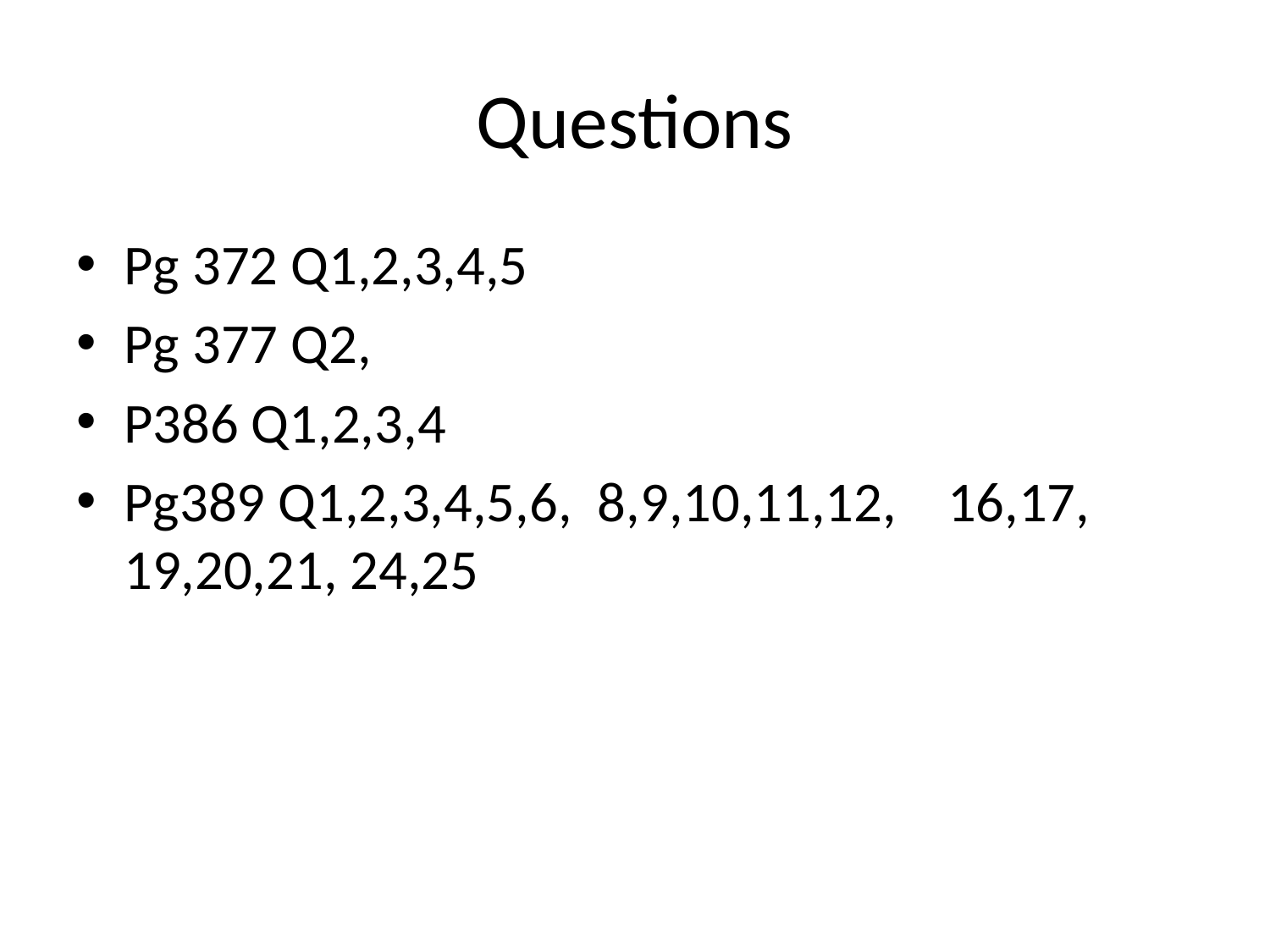

# Questions
Pg 372 Q1,2,3,4,5
Pg 377 Q2,
P386 Q1,2,3,4
Pg389 Q1,2,3,4,5,6,  8,9,10,11,12,    16,17, 19,20,21, 24,25